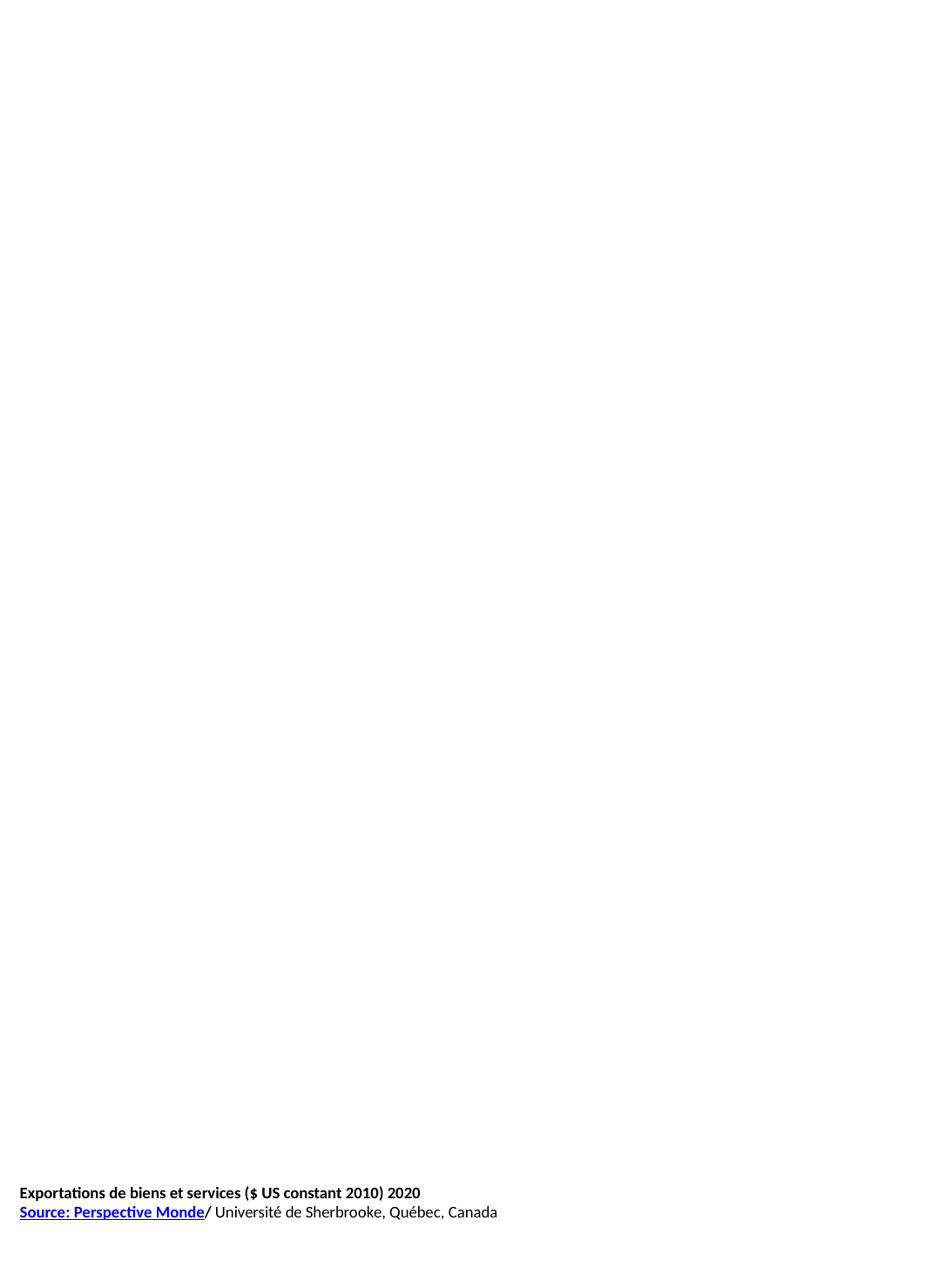

Exportations de biens et services ($ US constant 2010) 2020
Source: Perspective Monde/ Université de Sherbrooke, Québec, Canada